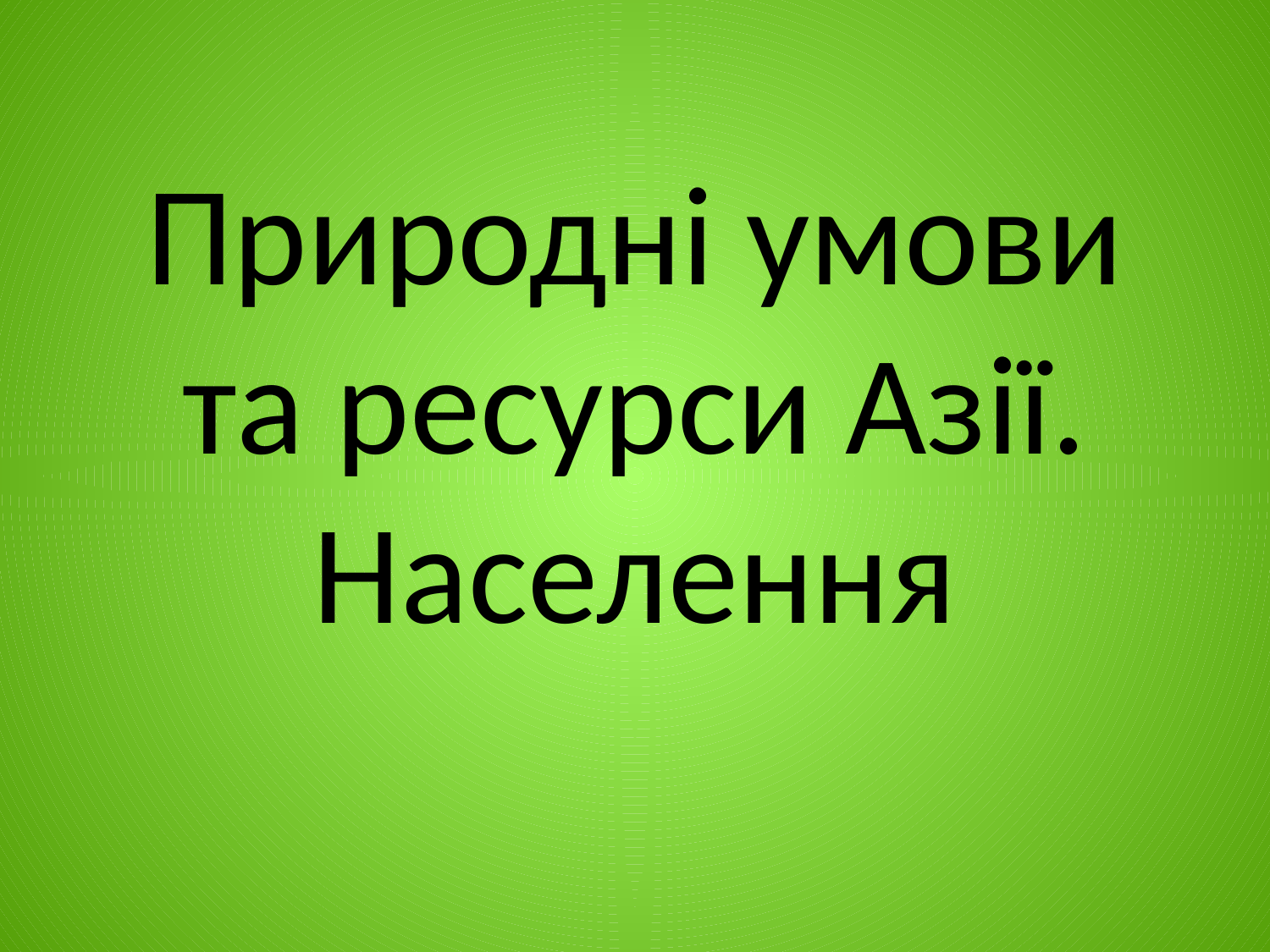

# Природні умови та ресурси Азії. Населення